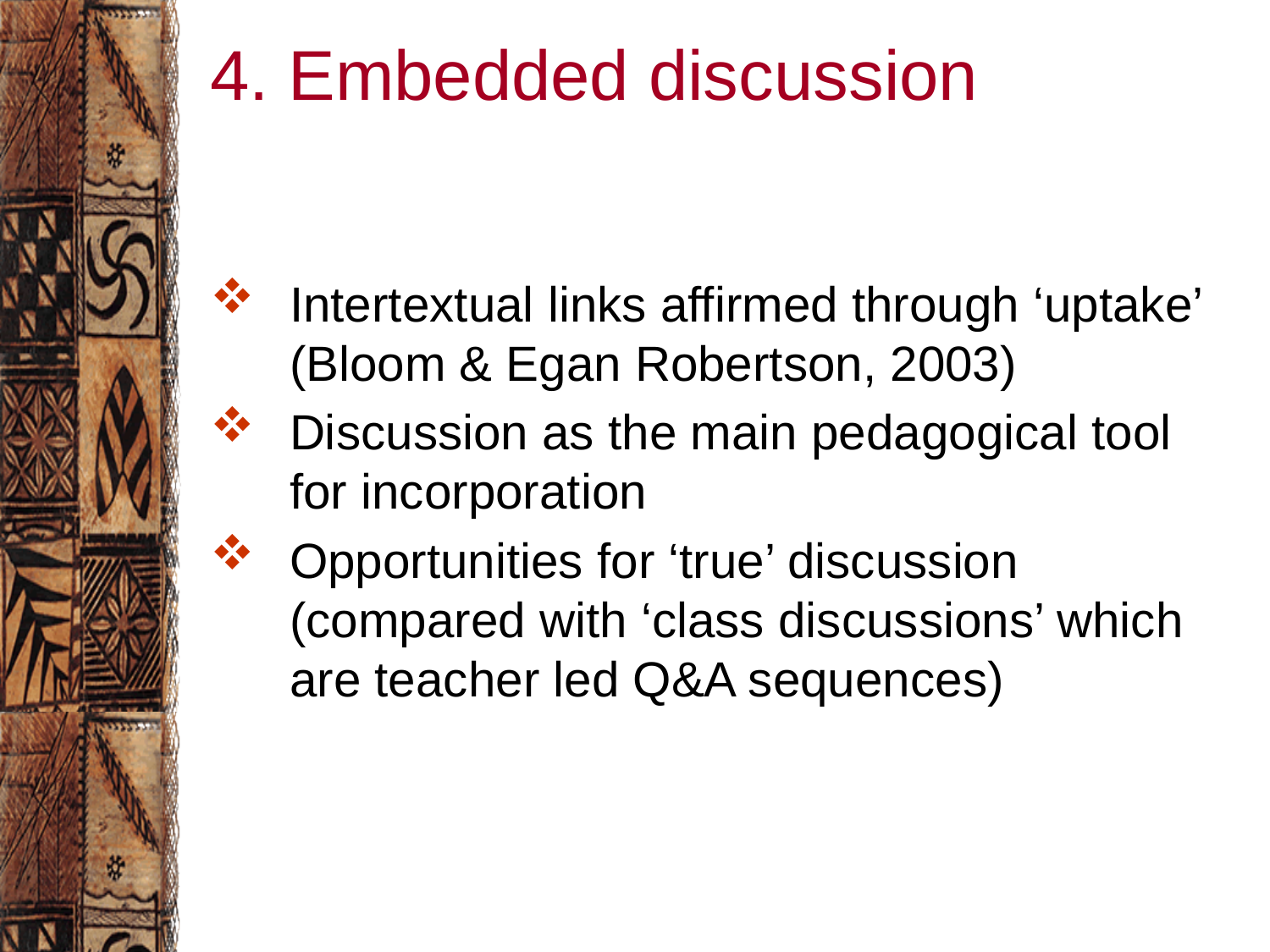

# 4. Embedded discussion
Intertextual links affirmed through ‘uptake’ (Bloom & Egan Robertson, 2003)
Discussion as the main pedagogical tool for incorporation
Opportunities for ‘true’ discussion (compared with ‘class discussions’ which are teacher led Q&A sequences)